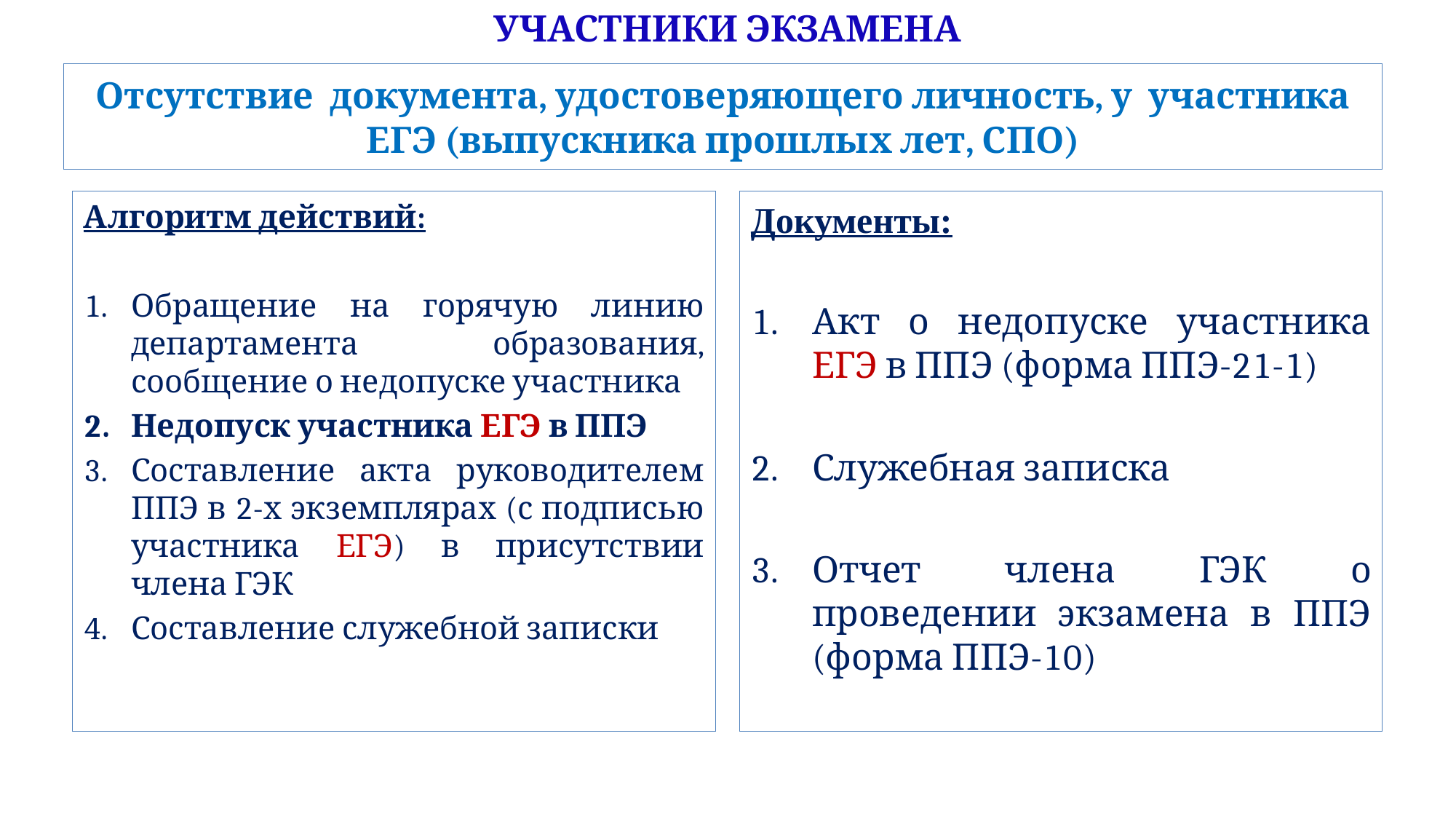

УЧАСТНИКИ ЭКЗАМЕНА
# Отсутствие  документа, удостоверяющего личность, у  участника ЕГЭ (выпускника прошлых лет, СПО)
Алгоритм действий:

Обращение на горячую линию департамента образования, сообщение о недопуске участника
Недопуск участника ЕГЭ в ППЭ
Составление акта руководителем ППЭ в 2-х экземплярах (с подписью участника ЕГЭ) в присутствии члена ГЭК
Составление служебной записки

Документы:

Акт о недопуске участника ЕГЭ в ППЭ (форма ППЭ-21-1)

Служебная записка

Отчет члена ГЭК о проведении экзамена в ППЭ (форма ППЭ-10)